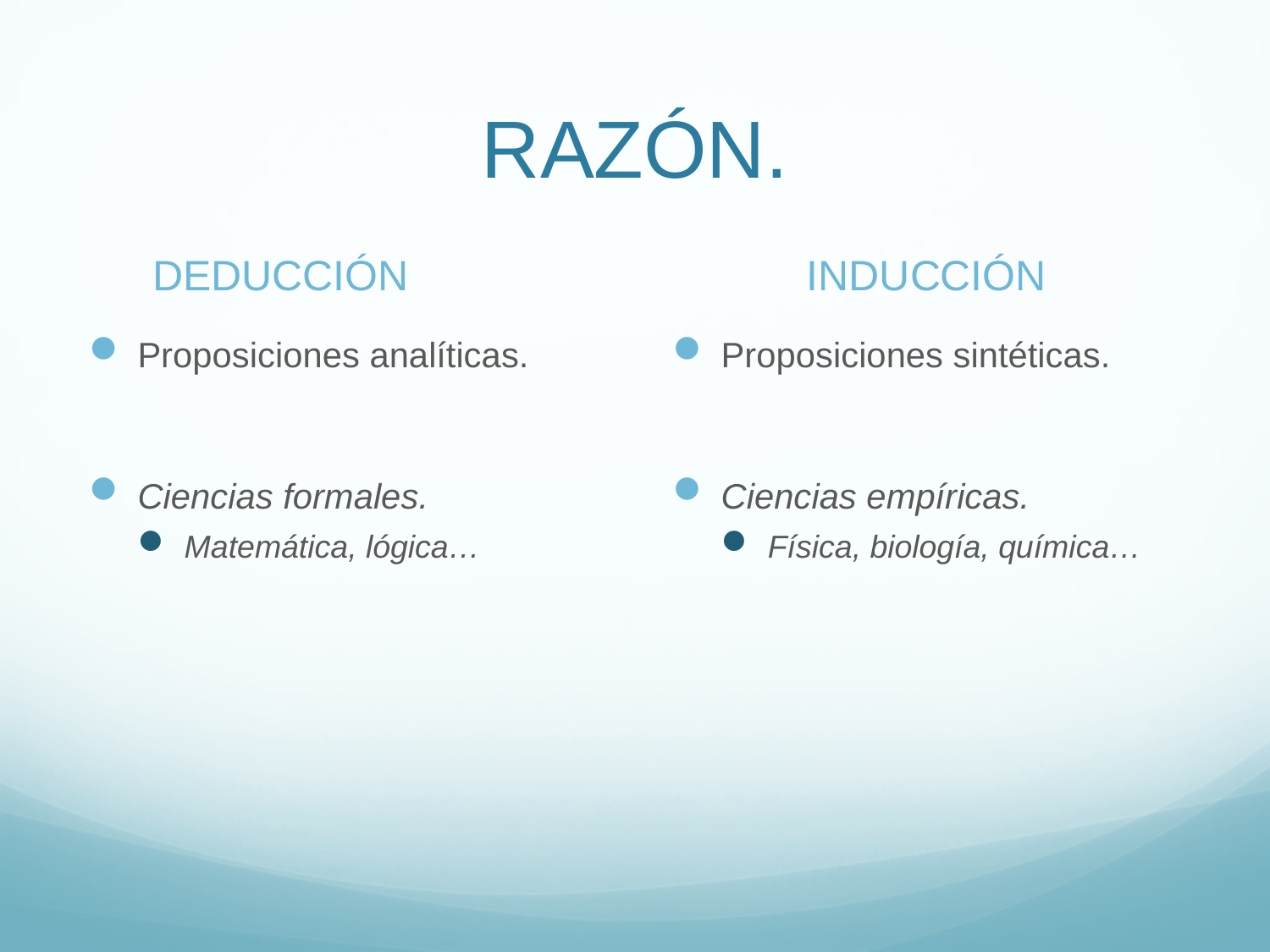

# RAZÓN.
DEDUCCIÓN
INDUCCIÓN
Proposiciones analíticas.

Ciencias formales.
Matemática, lógica…
Proposiciones sintéticas.

Ciencias empíricas.
Física, biología, química…